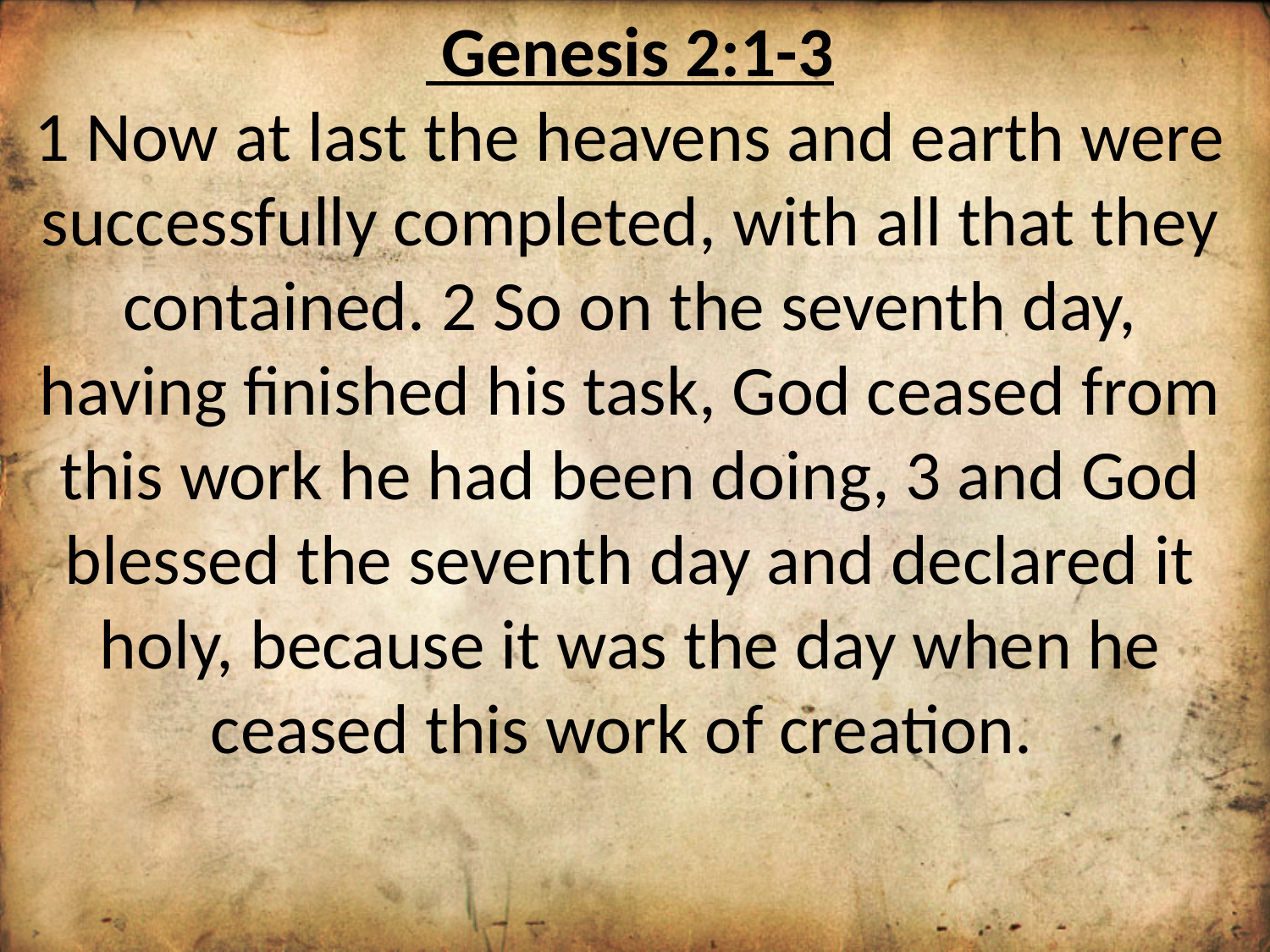

Genesis 2:1-3
1 Now at last the heavens and earth were successfully completed, with all that they contained. 2 So on the seventh day, having finished his task, God ceased from this work he had been doing, 3 and God blessed the seventh day and declared it holy, because it was the day when he ceased this work of creation.